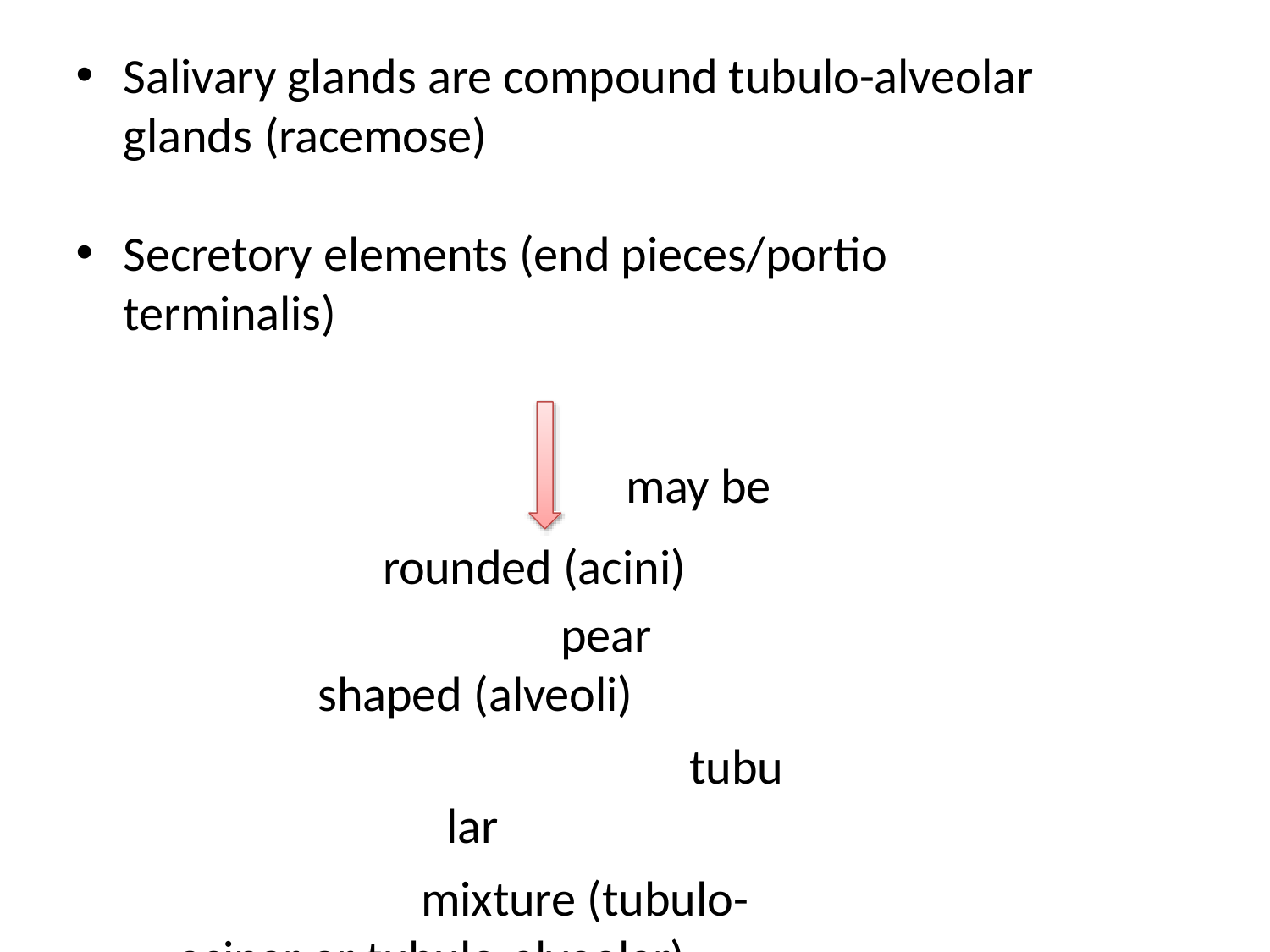

Salivary glands are compound tubulo-alveolar  glands (racemose)

Secretory elements (end pieces/portio  terminalis)

may be  rounded (acini)
pear shaped (alveoli)
tubular
mixture (tubulo-acinar or tubulo-alveolar)